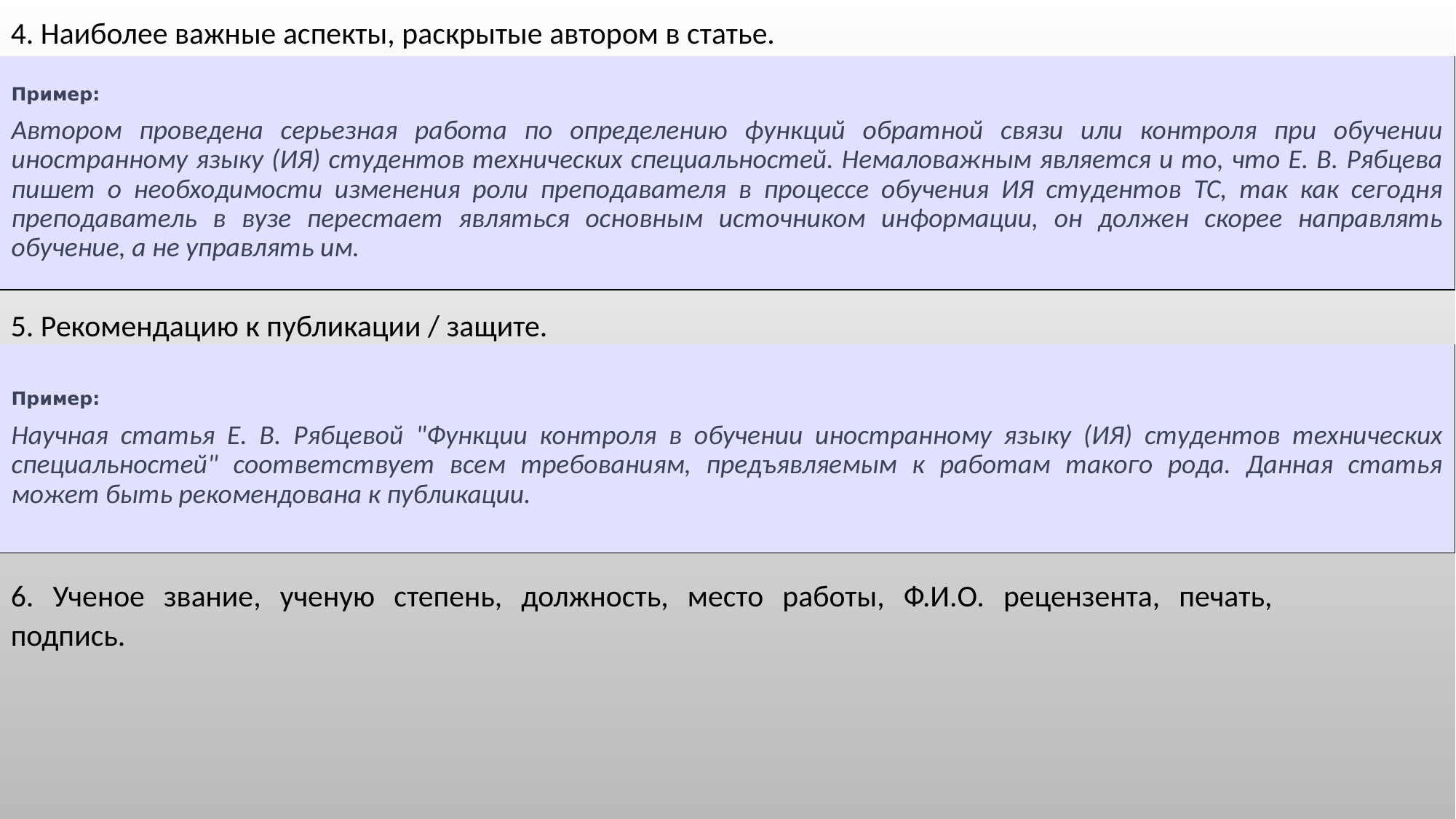

4. Наиболее важные аспекты, раскрытые автором в статье.
| Пример: Автором проведена серьезная работа по определению функций обратной связи или контроля при обучении иностранному языку (ИЯ) студентов технических специальностей. Немаловажным является и то, что Е. В. Рябцева пишет о необходимости изменения роли преподавателя в процессе обучения ИЯ студентов ТС, так как сегодня преподаватель в вузе перестает являться основным источником информации, он должен скорее направлять обучение, а не управлять им. |
| --- |
5. Рекомендацию к публикации / защите.
| Пример: Научная статья Е. В. Рябцевой "Функции контроля в обучении иностранному языку (ИЯ) студентов технических специальностей" соответствует всем требованиям, предъявляемым к работам такого рода. Данная статья может быть рекомендована к публикации. |
| --- |
6. Ученое звание, ученую степень, должность, место работы, Ф.И.О. рецензента, печать, подпись.